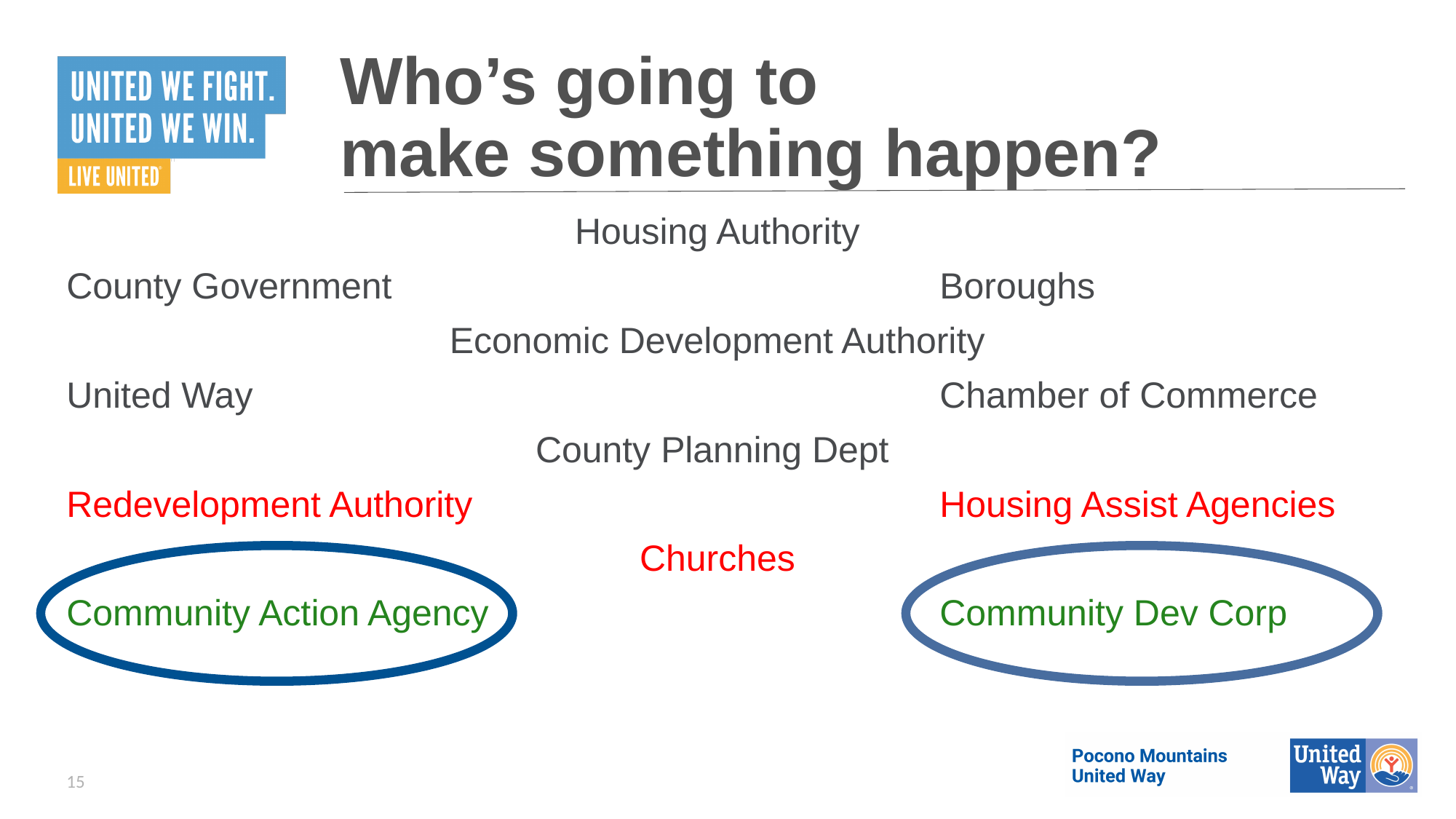

# Who’s going to make something happen?
Housing Authority
County Government						Boroughs
Economic Development Authority
United Way							Chamber of Commerce
County Planning Dept
Redevelopment Authority					Housing Assist Agencies
Churches
Community Action Agency					Community Dev Corp

15